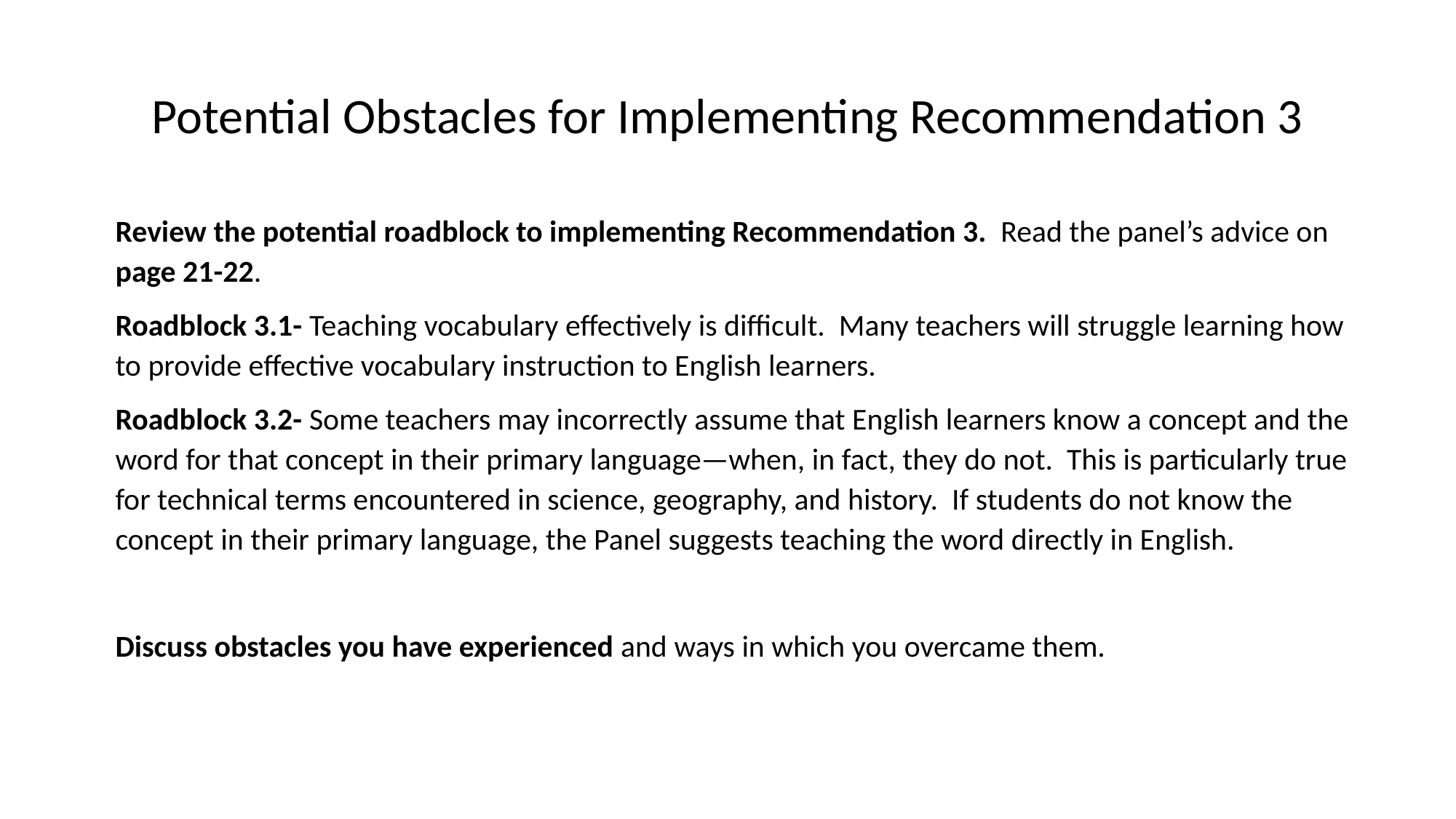

# Potential Obstacles for Implementing Recommendation 3
Review the potential roadblock to implementing Recommendation 3.  Read the panel’s advice on page 21-22.
Roadblock 3.1- Teaching vocabulary effectively is difficult.  Many teachers will struggle learning how to provide effective vocabulary instruction to English learners.
Roadblock 3.2- Some teachers may incorrectly assume that English learners know a concept and the word for that concept in their primary language—when, in fact, they do not.  This is particularly true for technical terms encountered in science, geography, and history.  If students do not know the concept in their primary language, the Panel suggests teaching the word directly in English.

Discuss obstacles you have experienced and ways in which you overcame them.